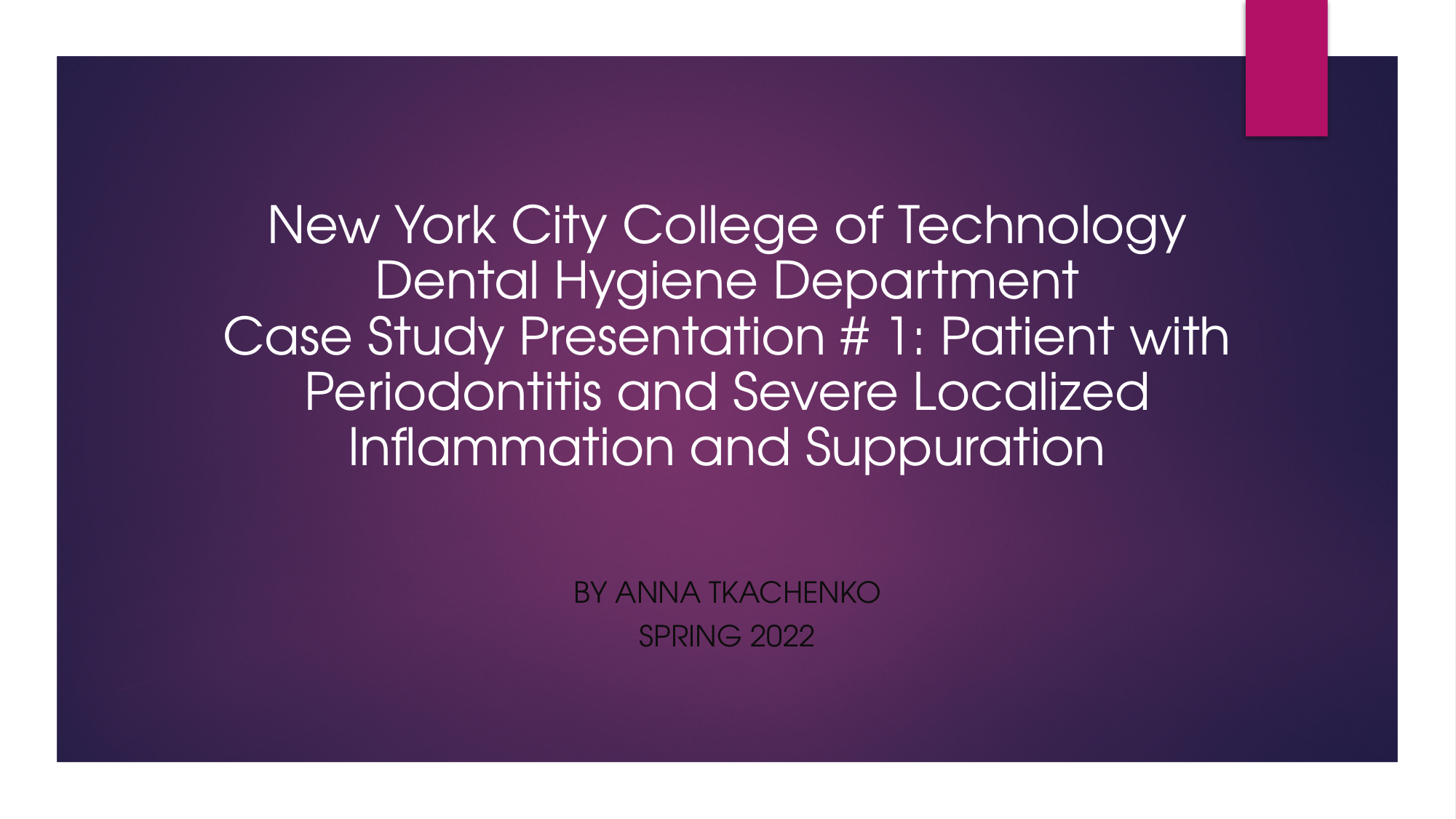

# New York City College of Technology Dental Hygiene Department Case Study Presentation # 1: Patient with Periodontitis and Severe Localized Inflammation and Suppuration

By Anna Tkachenko
Spring 2022